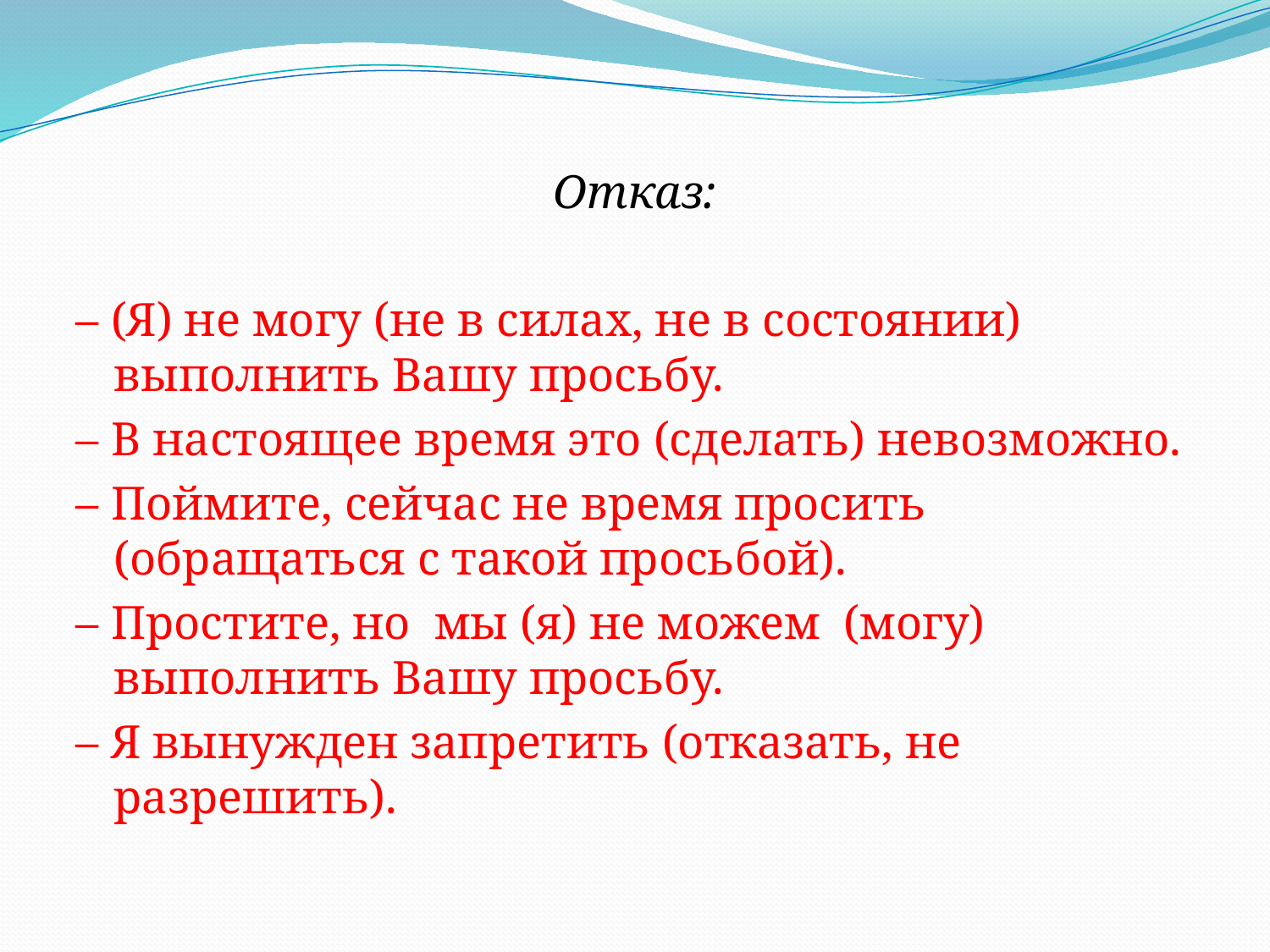

Отказ:

– (Я) не могу (не в силах, не в состоянии) выполнить Вашу просьбу.
– В настоящее время это (сделать) невозможно.
– Поймите, сейчас не время просить (обращаться с такой просьбой).
– Простите, но  мы (я) не можем  (могу) выполнить Вашу просьбу.
– Я вынужден запретить (отказать, не разрешить).